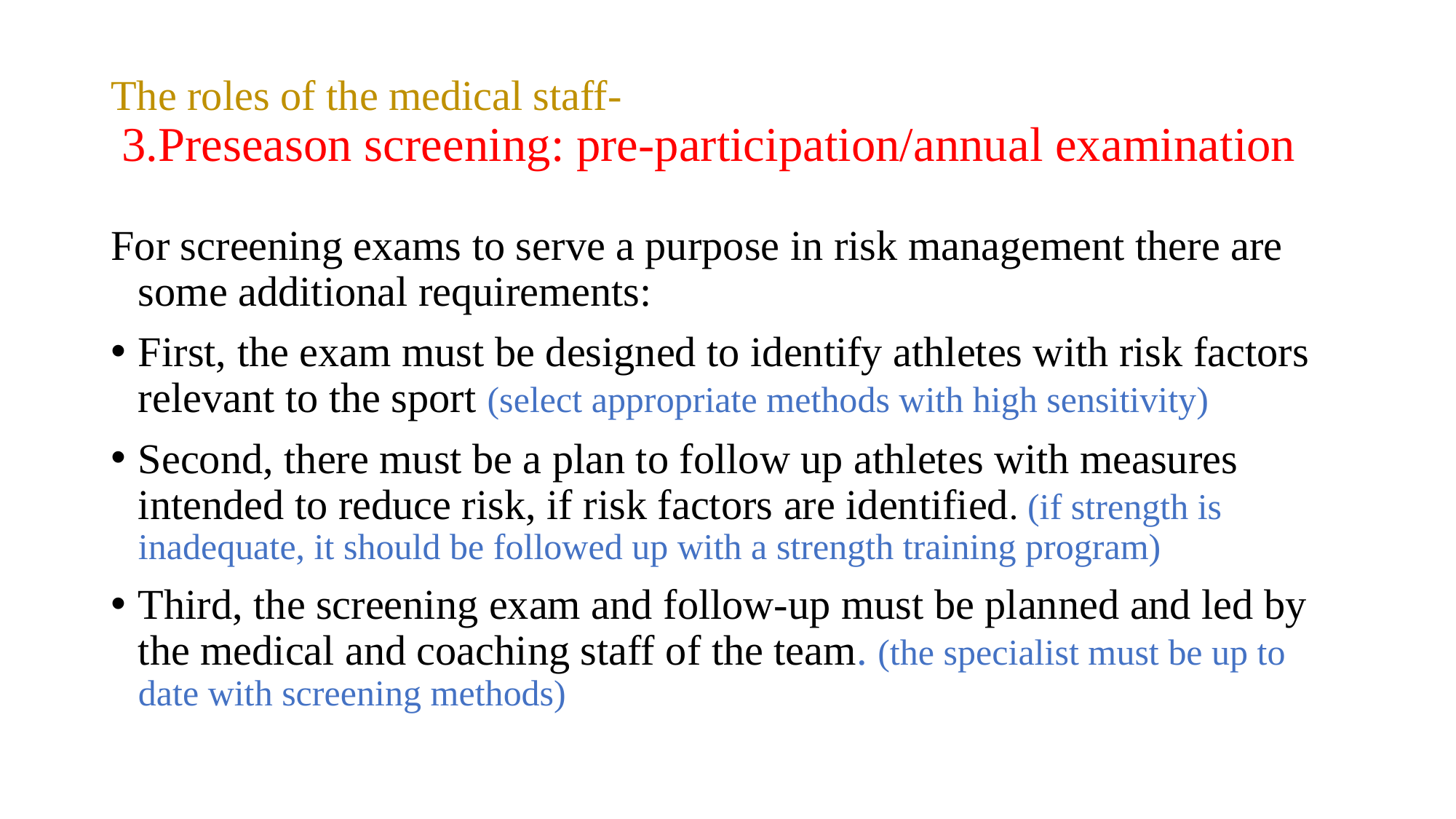

# The roles of the medical staff- 3.Preseason screening: pre-participation/annual examination
For screening exams to serve a purpose in risk management there are  some additional requirements:
First, the exam must be designed to identify athletes with risk factors relevant to the sport (select appropriate methods with high sensitivity)
Second, there must be a plan to follow up athletes with measures intended to reduce risk, if risk factors are identified. (if strength is inadequate, it should be followed up with a strength training program)
Third, the screening exam and follow-up must be planned and led by the medical and coaching staff of the team. (the specialist must be up to date with screening methods)